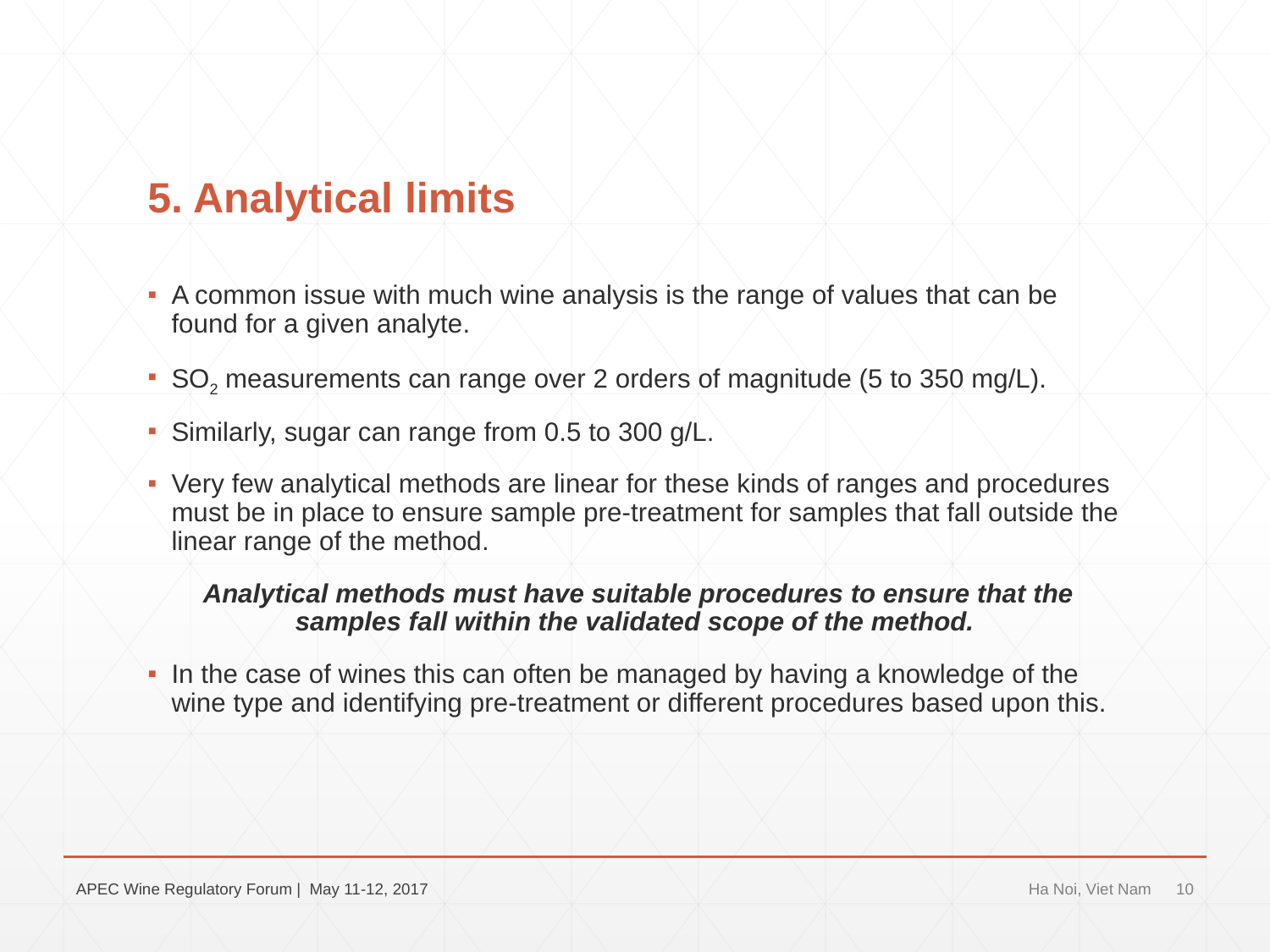

# 5. Analytical limits
A common issue with much wine analysis is the range of values that can be found for a given analyte.
SO2 measurements can range over 2 orders of magnitude (5 to 350 mg/L).
Similarly, sugar can range from 0.5 to 300 g/L.
Very few analytical methods are linear for these kinds of ranges and procedures must be in place to ensure sample pre-treatment for samples that fall outside the linear range of the method.
 Analytical methods must have suitable procedures to ensure that the samples fall within the validated scope of the method.
In the case of wines this can often be managed by having a knowledge of the wine type and identifying pre-treatment or different procedures based upon this.
APEC Wine Regulatory Forum |  May 11-12, 2017
Ha Noi, Viet Nam
10